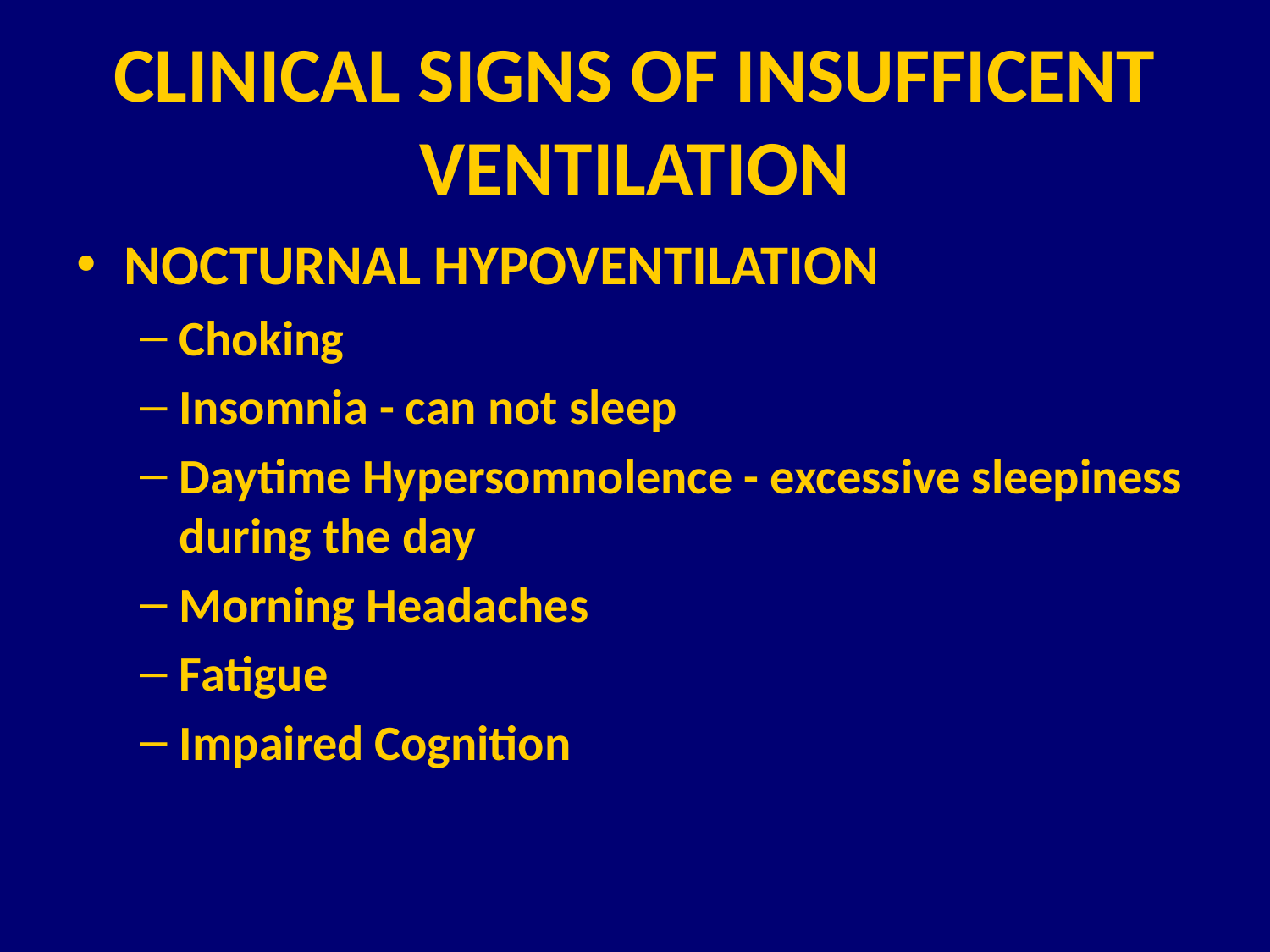

# CLINICAL SIGNS OF INSUFFICENT VENTILATION
NOCTURNAL HYPOVENTILATION
Choking
Insomnia - can not sleep
Daytime Hypersomnolence - excessive sleepiness during the day
Morning Headaches
Fatigue
Impaired Cognition